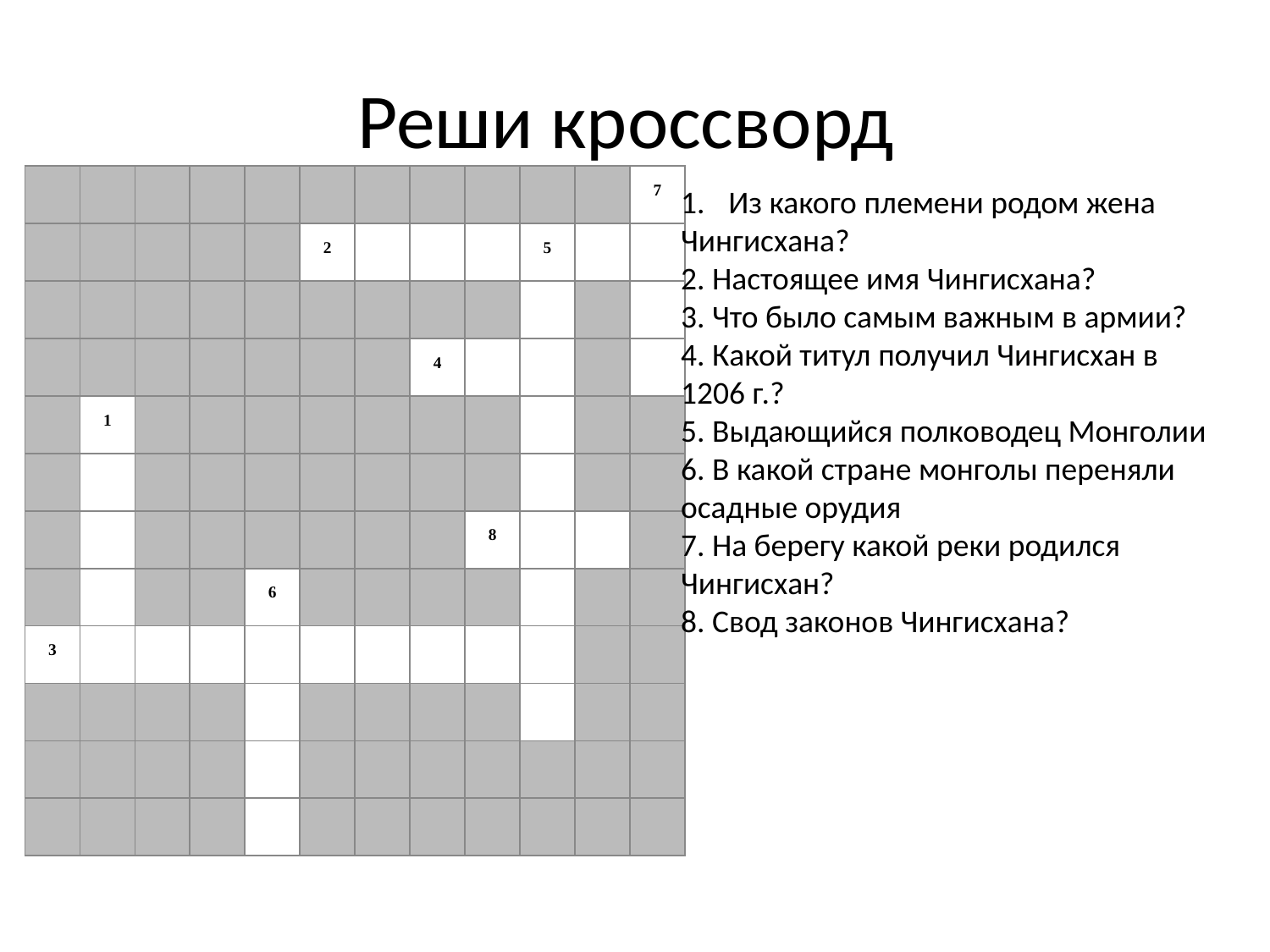

# Реши кроссворд
|  |  |  |  |  |  |  |  |  |  |  | 7 |
| --- | --- | --- | --- | --- | --- | --- | --- | --- | --- | --- | --- |
|  |  |  |  |  | 2 |  |  |  | 5 |  |  |
|  |  |  |  |  |  |  |  |  |  |  |  |
|  |  |  |  |  |  |  | 4 |  |  |  |  |
|  | 1 |  |  |  |  |  |  |  |  |  |  |
|  |  |  |  |  |  |  |  |  |  |  |  |
|  |  |  |  |  |  |  |  | 8 |  |  |  |
|  |  |  |  | 6 |  |  |  |  |  |  |  |
| 3 |  |  |  |  |  |  |  |  |  |  |  |
|  |  |  |  |  |  |  |  |  |  |  |  |
|  |  |  |  |  |  |  |  |  |  |  |  |
|  |  |  |  |  |  |  |  |  |  |  |  |
Из какого племени родом жена
Чингисхана?
2. Настоящее имя Чингисхана?
3. Что было самым важным в армии?
4. Какой титул получил Чингисхан в
1206 г.?
5. Выдающийся полководец Монголии
6. В какой стране монголы переняли
осадные орудия
7. На берегу какой реки родился
Чингисхан?
8. Свод законов Чингисхана?